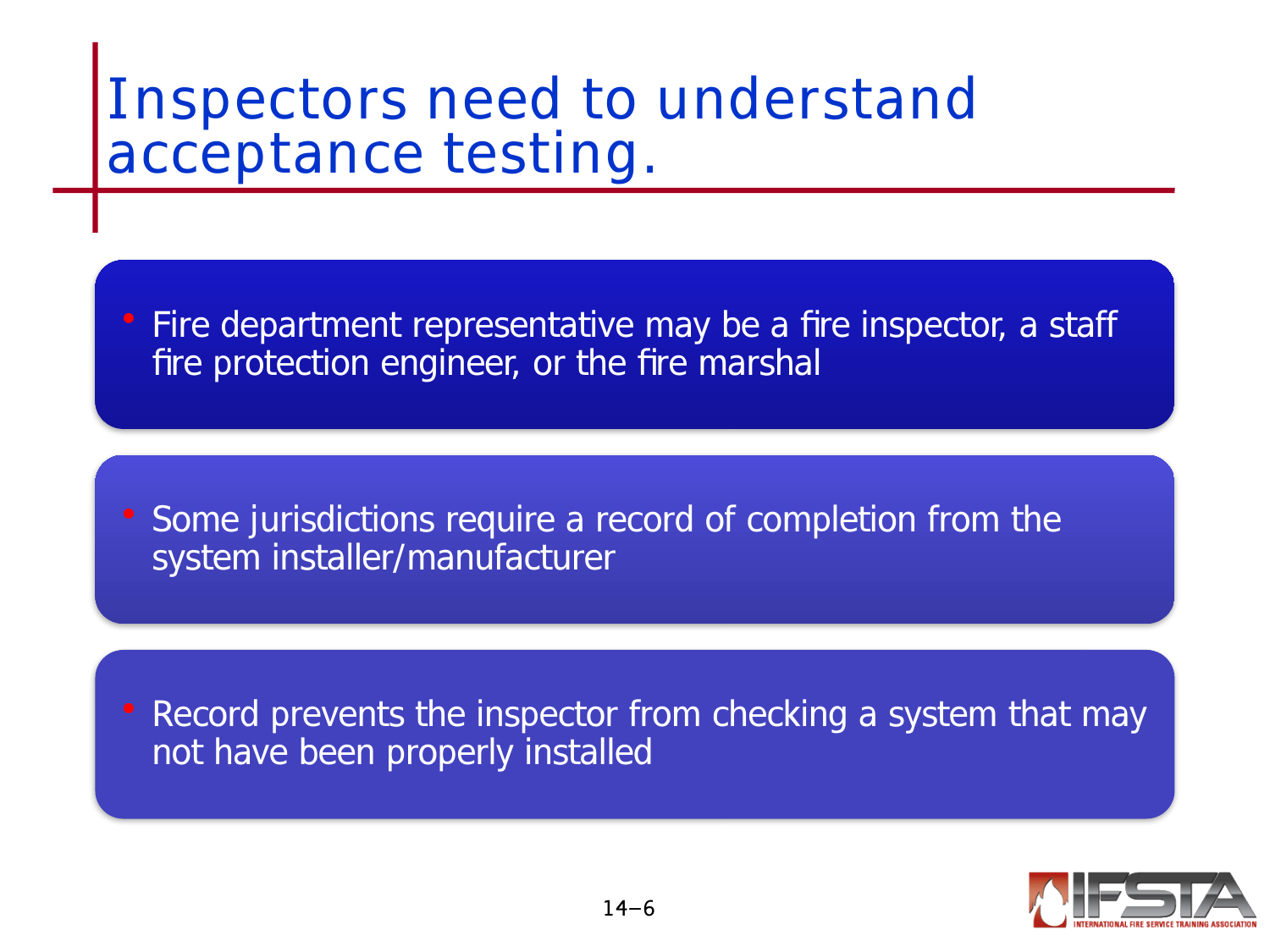

# Inspectors need to understand acceptance testing.
Fire department representative may be a fire inspector, a staff fire protection engineer, or the fire marshal
Some jurisdictions require a record of completion from the system installer/manufacturer
Record prevents the inspector from checking a system that may not have been properly installed
14–6